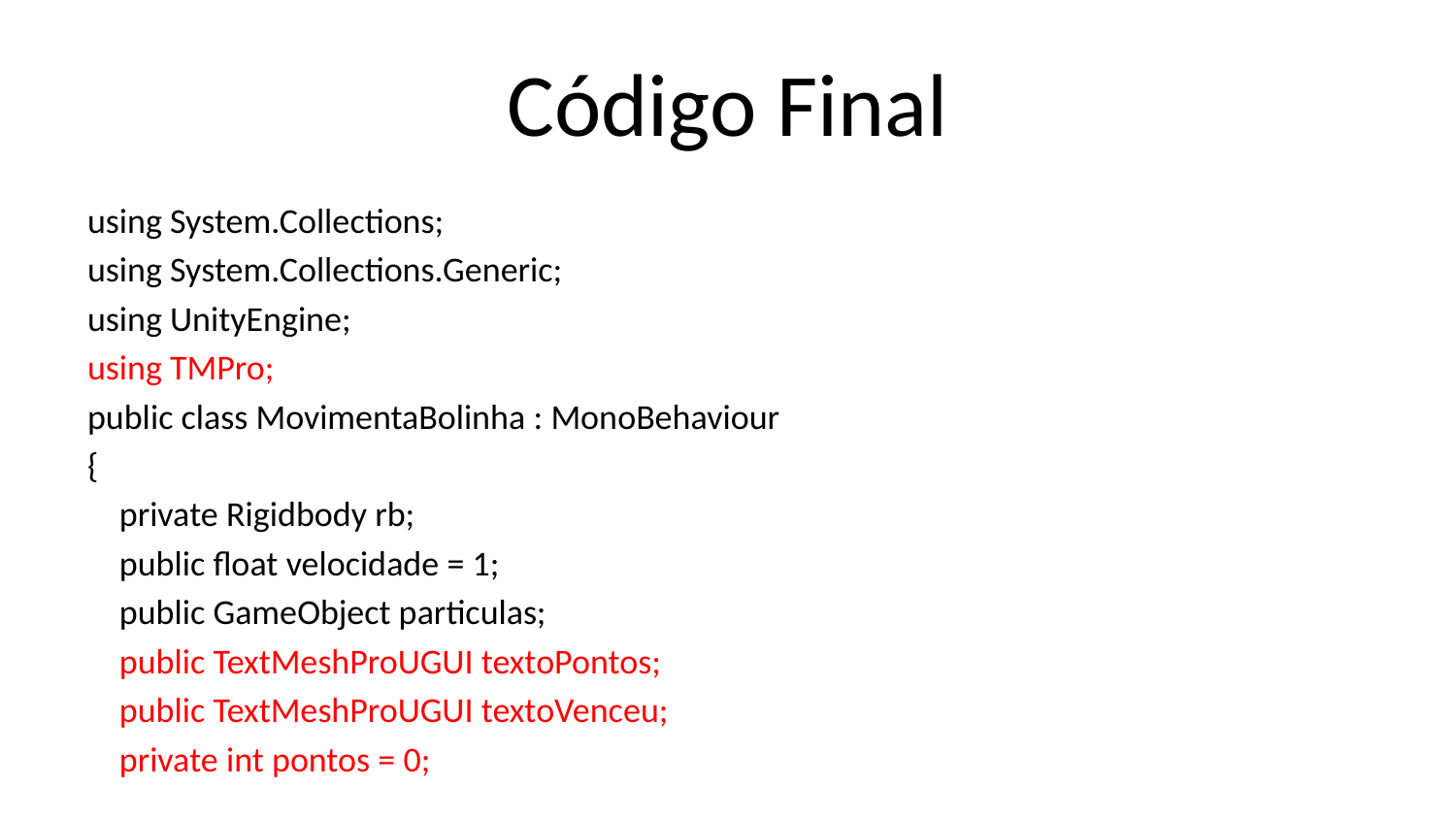

# Código Final
using System.Collections;
using System.Collections.Generic;
using UnityEngine;
using TMPro;
public class MovimentaBolinha : MonoBehaviour
{
    private Rigidbody rb;
    public float velocidade = 1;
    public GameObject particulas;
    public TextMeshProUGUI textoPontos;
    public TextMeshProUGUI textoVenceu;
    private int pontos = 0;